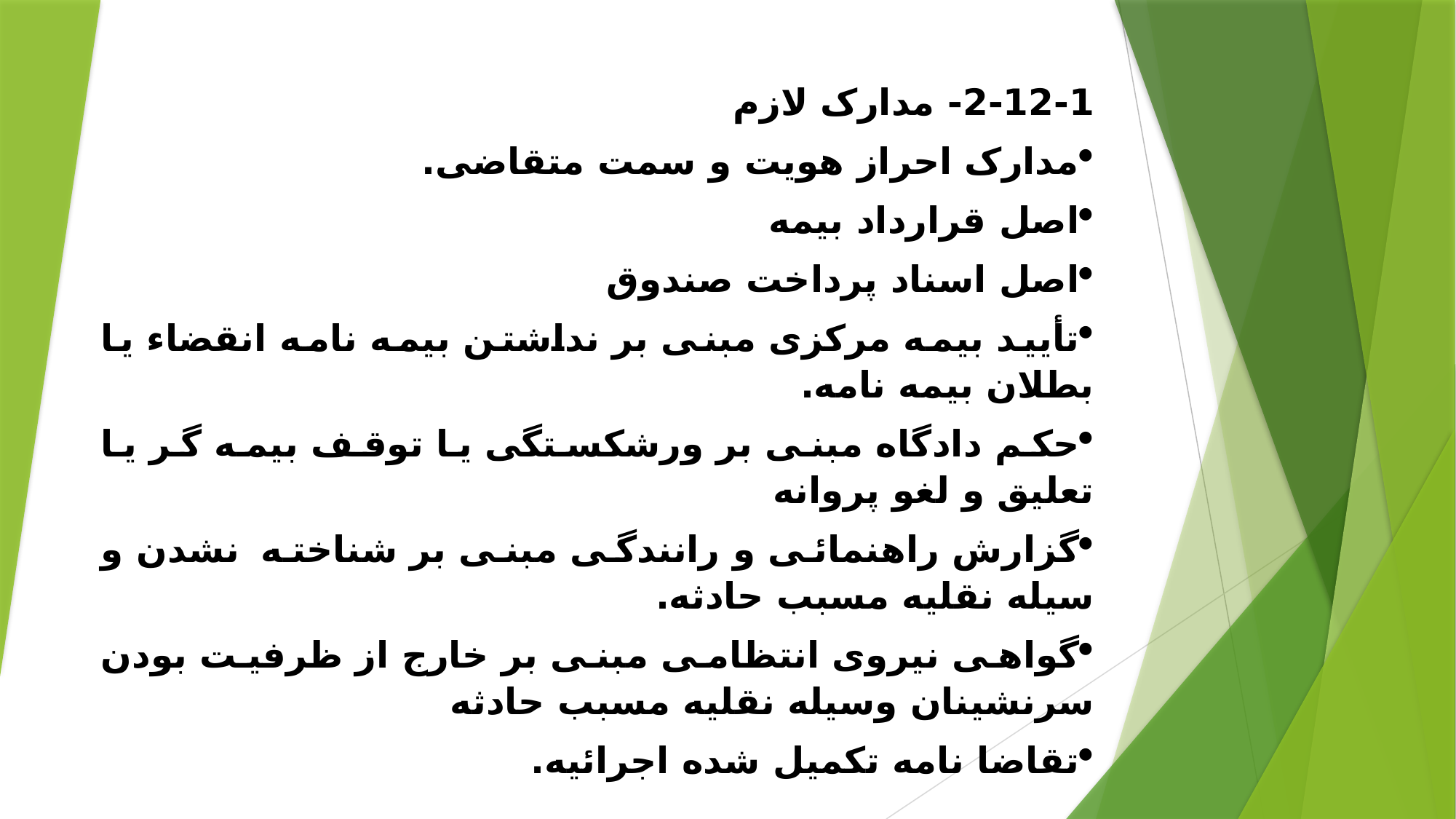

2-12-1- مدارک لازم
مدارک احراز هویت و سمت متقاضی.
اصل قرارداد بیمه
اصل اسناد پرداخت صندوق
تأیید بیمه مرکزی مبنی بر نداشتن بیمه نامه انقضاء يا بطلان بیمه نامه.
حکم دادگاه مبنی بر ورشکستگی یا توقف بیمه گر یا تعلیق و لغو پروانه
گزارش راهنمائی و رانندگی مبنی بر شناخته نشدن و سیله نقلیه مسبب حادثه.
گواهی نیروی انتظامی مبنی بر خارج از ظرفیت بودن سرنشینان وسیله نقلیه مسبب حادثه
تقاضا نامه تکمیل شده اجرائیه.